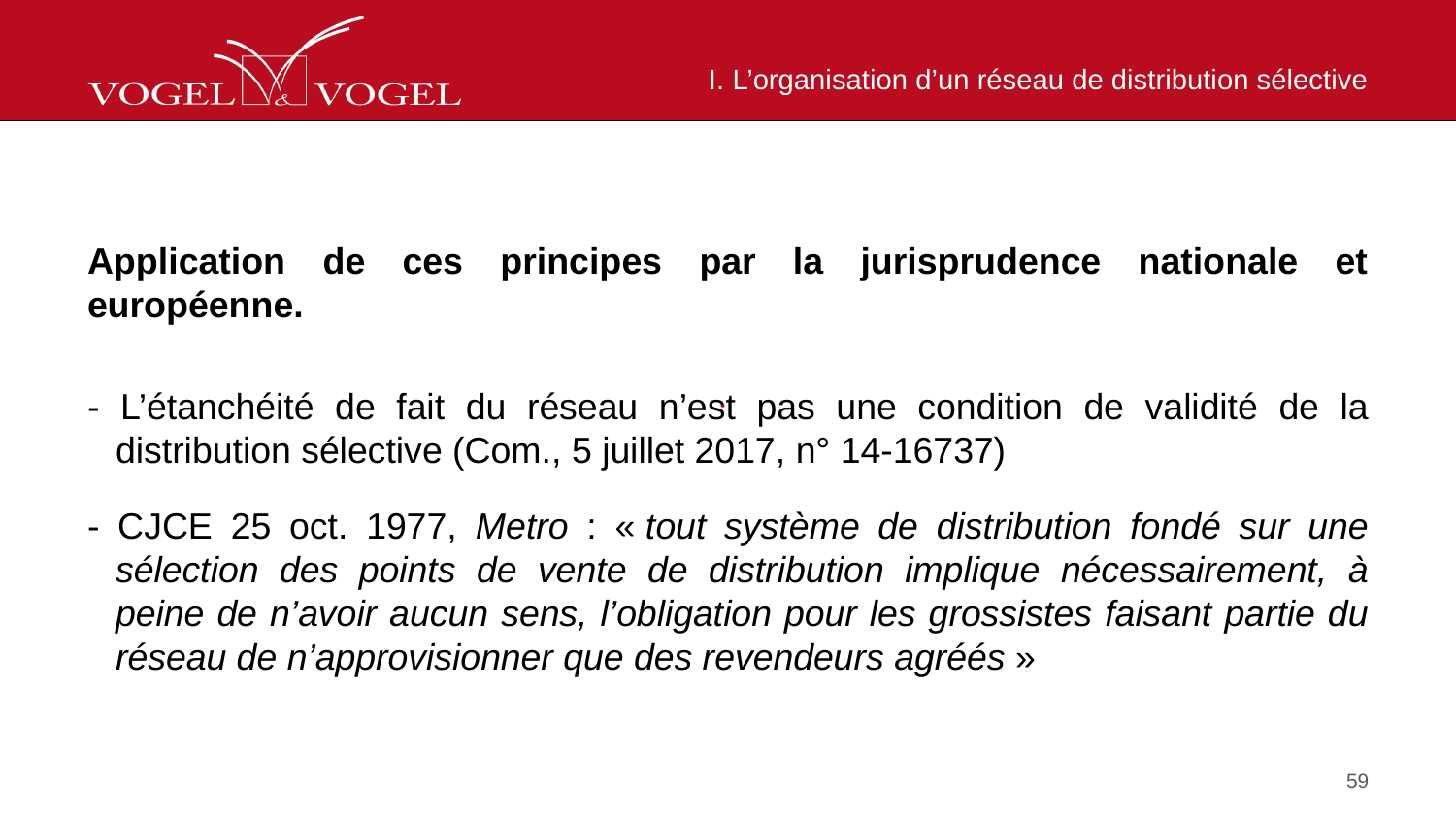

# I. L’organisation d’un réseau de distribution sélective

Application de ces principes par la jurisprudence nationale et européenne.

- L’étanchéité de fait du réseau n’est pas une condition de validité de la distribution sélective (Com., 5 juillet 2017, n° 14-16737)
- CJCE 25 oct. 1977, Metro : « tout système de distribution fondé sur une sélection des points de vente de distribution implique nécessairement, à peine de n’avoir aucun sens, l’obligation pour les grossistes faisant partie du réseau de n’approvisionner que des revendeurs agréés »

59